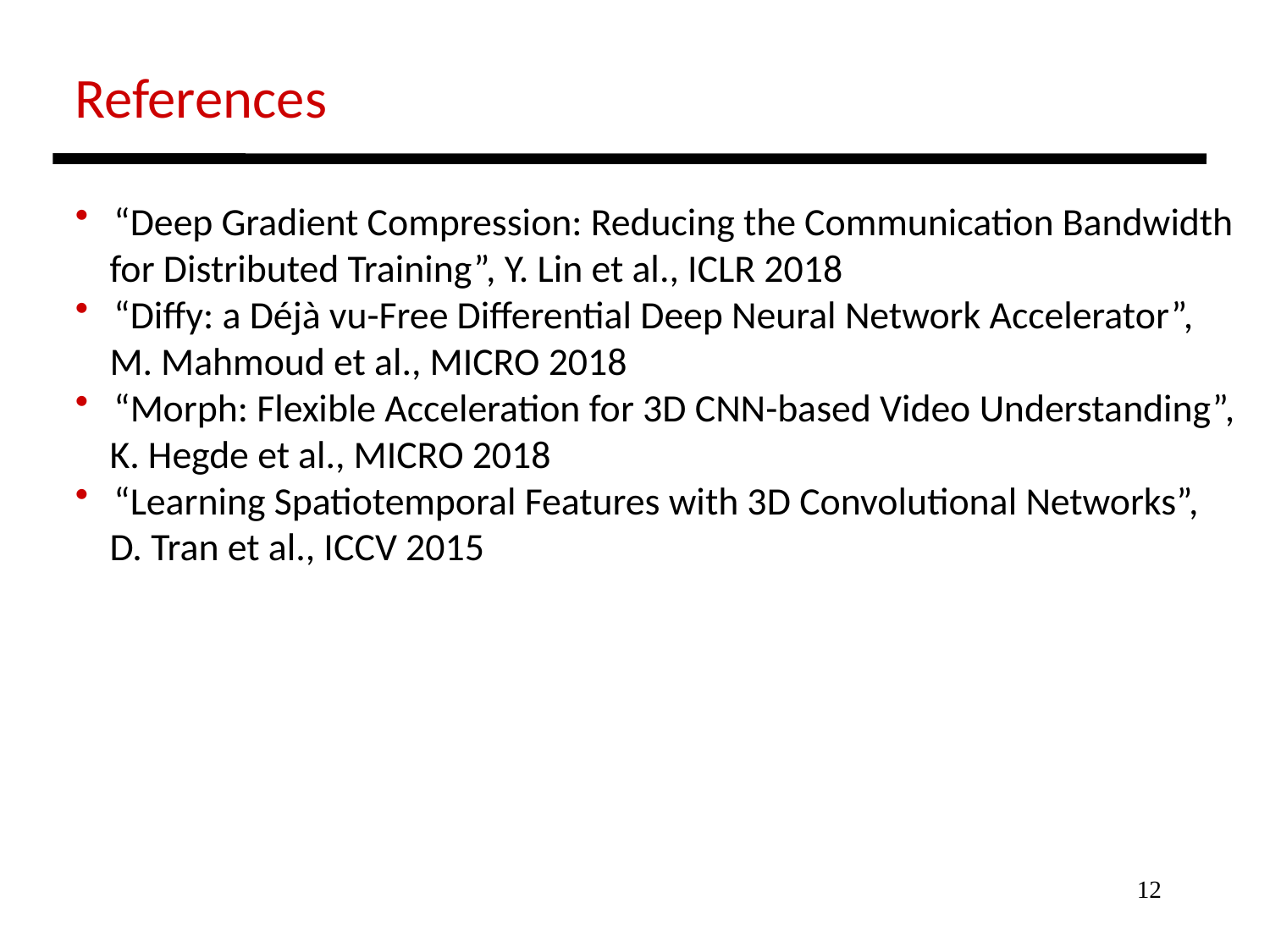

References

 “Deep Gradient Compression: Reducing the Communication Bandwidth
    for Distributed Training”, Y. Lin et al., ICLR 2018
 “Diffy: a Déjà vu-Free Differential Deep Neural Network Accelerator”,
    M. Mahmoud et al., MICRO 2018
 “Morph: Flexible Acceleration for 3D CNN-based Video Understanding”,
    K. Hegde et al., MICRO 2018
 “Learning Spatiotemporal Features with 3D Convolutional Networks”,
    D. Tran et al., ICCV 2015

12